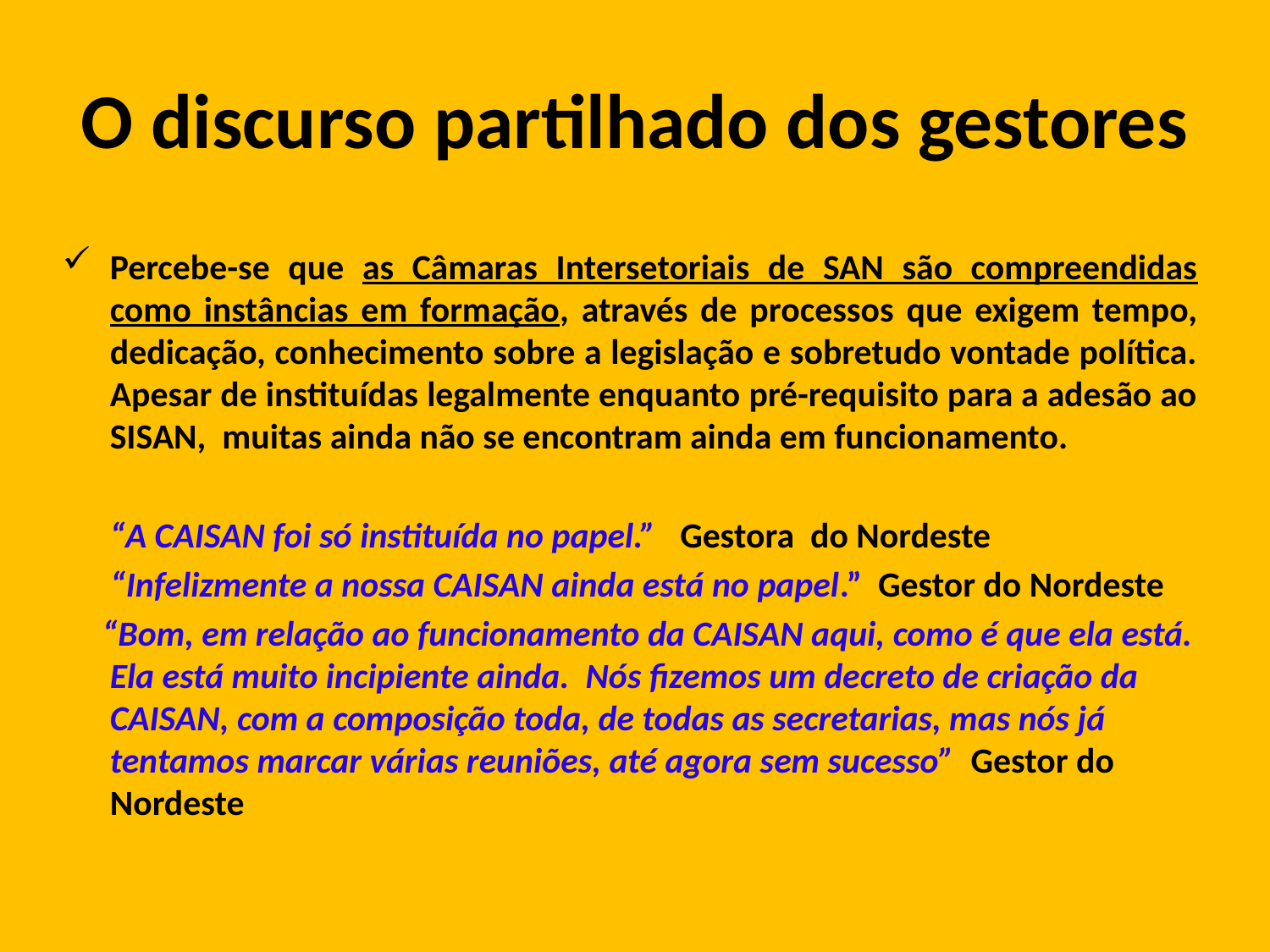

# O discurso partilhado dos gestores
Percebe-se que as Câmaras Intersetoriais de SAN são compreendidas como instâncias em formação, através de processos que exigem tempo, dedicação, conhecimento sobre a legislação e sobretudo vontade política. Apesar de instituídas legalmente enquanto pré-requisito para a adesão ao SISAN,  muitas ainda não se encontram ainda em funcionamento.

	“A CAISAN foi só instituída no papel.”   Gestora  do Nordeste
      “Infelizmente a nossa CAISAN ainda está no papel.”  Gestor do Nordeste
     “Bom, em relação ao funcionamento da CAISAN aqui, como é que ela está. Ela está muito incipiente ainda.  Nós fizemos um decreto de criação da CAISAN, com a composição toda, de todas as secretarias, mas nós já tentamos marcar várias reuniões, até agora sem sucesso”  Gestor do Nordeste